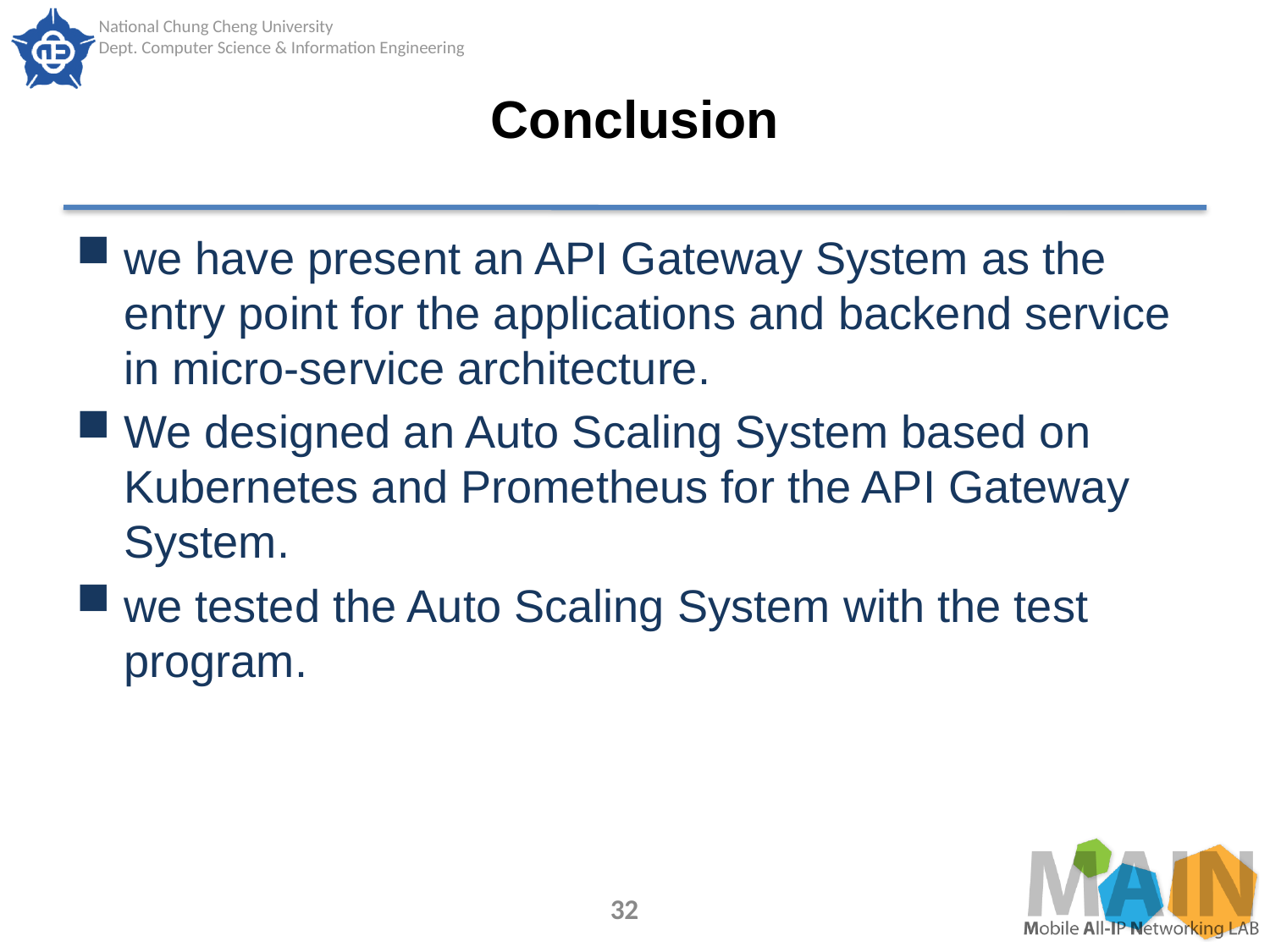

# Conclusion
we have present an API Gateway System as the entry point for the applications and backend service in micro-service architecture.
We designed an Auto Scaling System based on Kubernetes and Prometheus for the API Gateway System.
we tested the Auto Scaling System with the test program.
32